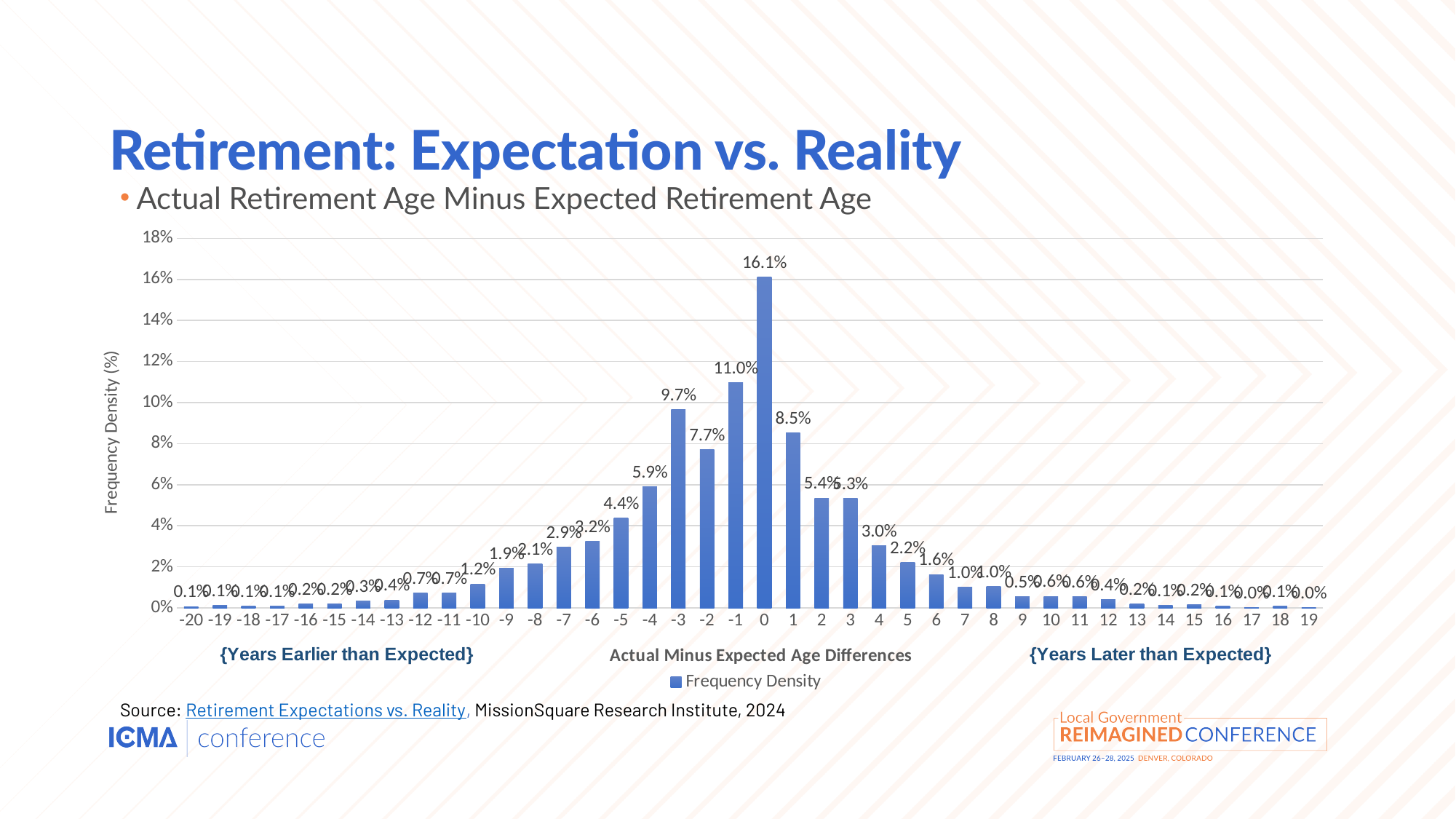

# Retirement: Expectation vs. Reality
Actual Retirement Age Minus Expected Retirement Age

### Chart

| Category | Frequency Density |
|---|---|
| -20 | 0.0007382477 |
| -19 | 0.0012194002 |
| -18 | 0.0009707019999999999 |
| -17 | 0.0009751367 |
| -16 | 0.0020224257000000002 |
| -15 | 0.0019614198 |
| -14 | 0.0032580062999999996 |
| -13 | 0.003915049 |
| -12 | 0.007434098599999999 |
| -11 | 0.0072470056 |
| -10 | 0.01171794 |
| -9 | 0.019277047000000002 |
| -8 | 0.021328957000000003 |
| -7 | 0.029491412 |
| -6 | 0.032441512 |
| -5 | 0.043670565 |
| -4 | 0.059129285 |
| -3 | 0.096583234 |
| -2 | 0.077218334 |
| -1 | 0.10974878 |
| 0 | 0.16098013000000003 |
| 1 | 0.08527915200000001 |
| 2 | 0.053555689 |
| 3 | 0.053279304 |
| 4 | 0.030327757 |
| 5 | 0.022261905 |
| 6 | 0.016333299 |
| 7 | 0.010067422999999999 |
| 8 | 0.010351239000000002 |
| 9 | 0.0054816679 |
| 10 | 0.0057067546999999995 |
| 11 | 0.0055880987 |
| 12 | 0.0041619494 |
| 13 | 0.0019940202 |
| 14 | 0.0012857996999999998 |
| 15 | 0.0015551128 |
| 16 | 0.0010001863 |
| 17 | 0.0001990784 |
| 18 | 0.0009811294 |
| 19 | 0.0001490865 |
Source: Retirement Expectations vs. Reality, MissionSquare Research Institute, 2024